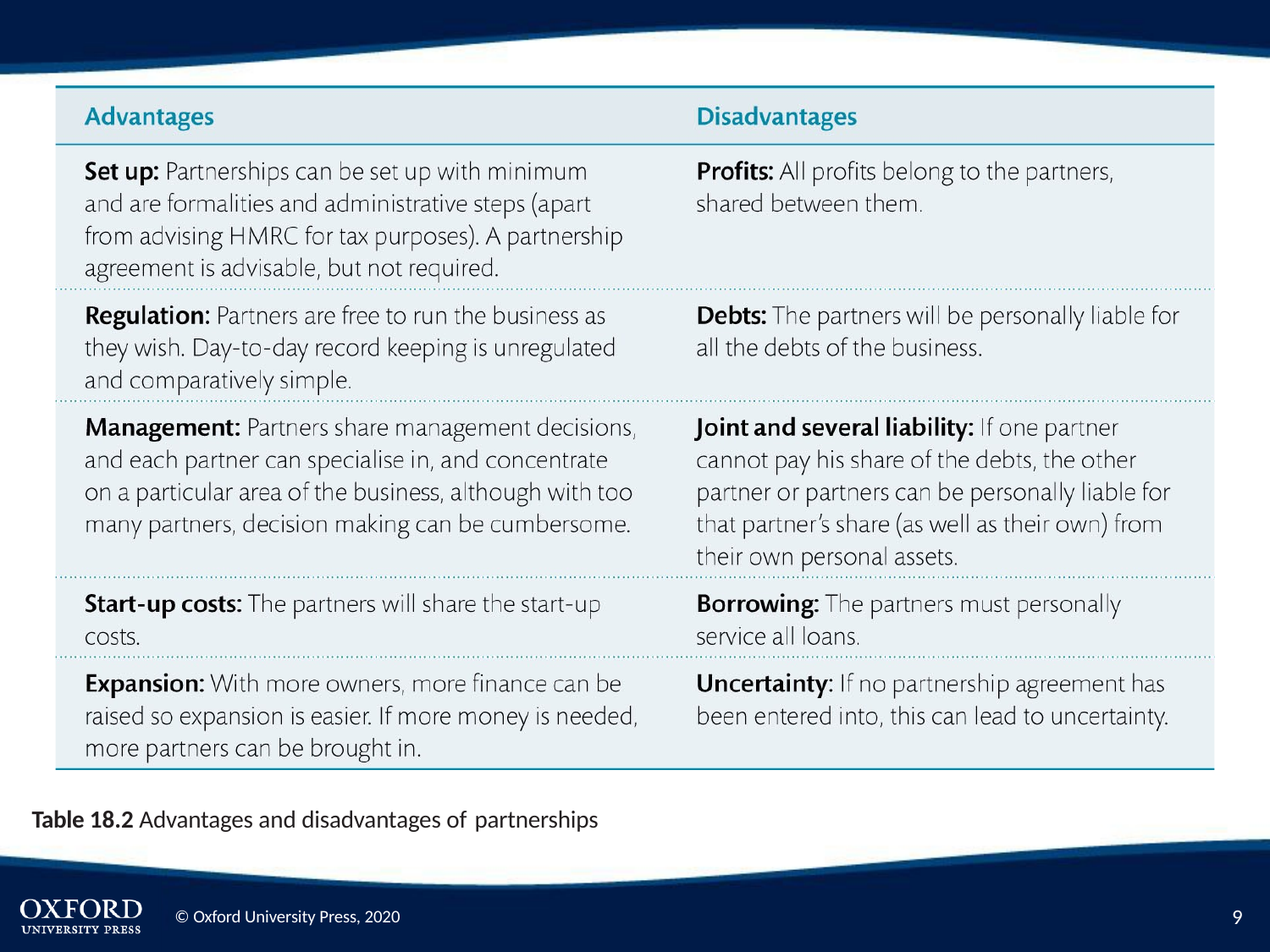

Table 18.2 Advantages and disadvantages of partnerships
9
© Oxford University Press, 2020